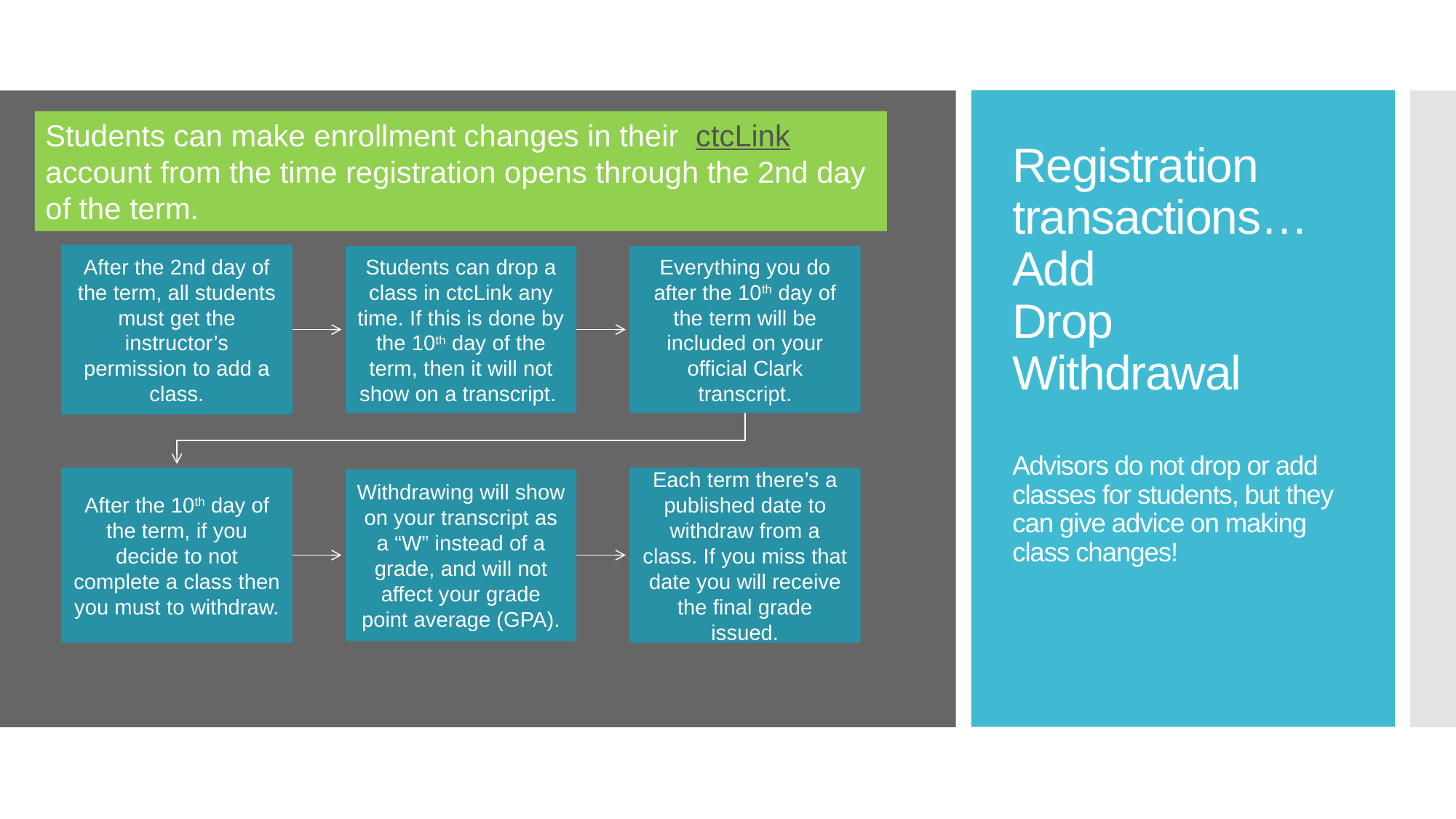

Students can make enrollment changes in their  ctcLink account from the time registration opens through the 2nd day of the term.
# Registration transactions… Add Drop Withdrawal Advisors do not drop or add classes for students, but they can give advice on making class changes!

After the 2nd day of the term, all students must get the instructor’s permission to add a class.

Students can drop a class in ctcLink any time. If this is done by the 10th day of the term, then it will not show on a transcript.

Everything you do after the 10th day of the term will be included on your official Clark transcript.

After the 10th day of the term, if you decide to not complete a class then you must to withdraw.

Withdrawing will show on your transcript as a “W” instead of a grade, and will not affect your grade point average (GPA).
Each term there’s a published date to withdraw from a class. If you miss that date you will receive the final grade issued.